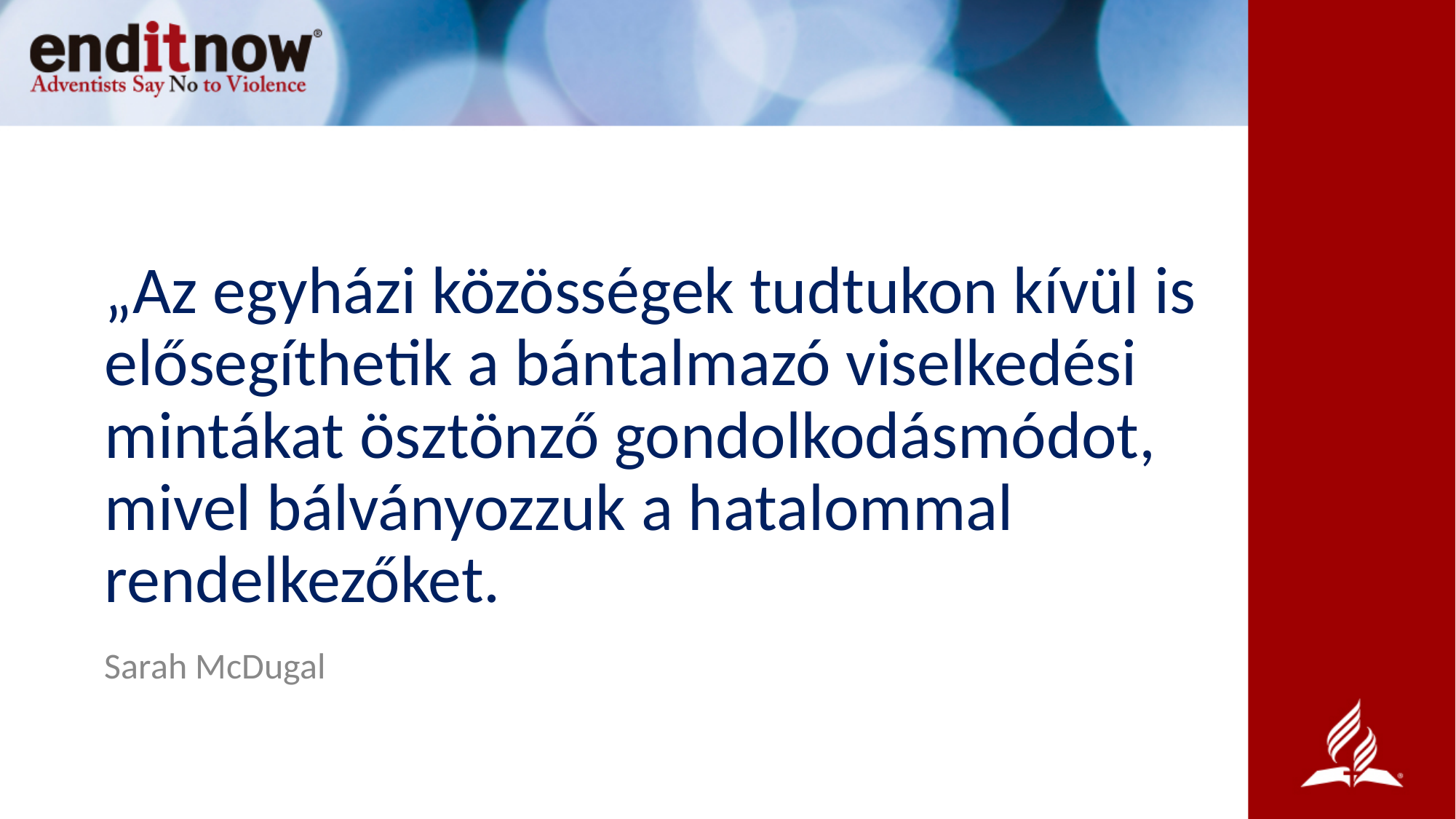

# „Az egyházi közösségek tudtukon kívül is elősegíthetik a bántalmazó viselkedési mintákat ösztönző gondolkodásmódot, mivel bálványozzuk a hatalommal rendelkezőket.
Sarah McDugal